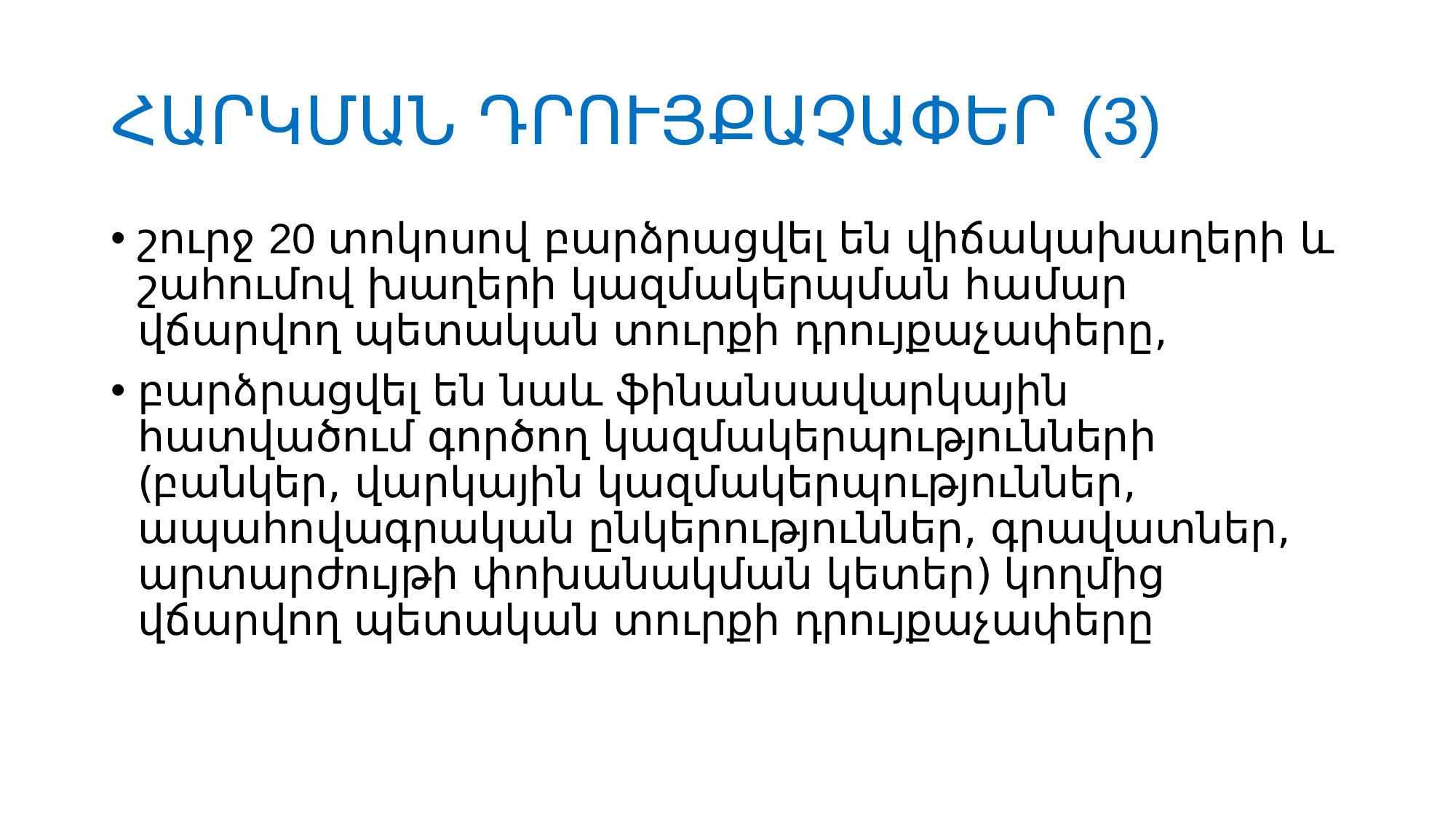

# ՀԱՐԿՄԱՆ ԴՐՈՒՅՔԱՉԱՓԵՐ (3)
շուրջ 20 տոկոսով բարձրացվել են վիճակախաղերի և շահումով խաղերի կազմակերպման համար վճարվող պետական տուրքի դրույքաչափերը,
բարձրացվել են նաև ֆինանսավարկային հատվածում գործող կազմակերպությունների (բանկեր, վարկային կազմակերպություններ, ապահովագրական ընկերություններ, գրավատներ, արտարժույթի փոխանակման կետեր) կողմից վճարվող պետական տուրքի դրույքաչափերը